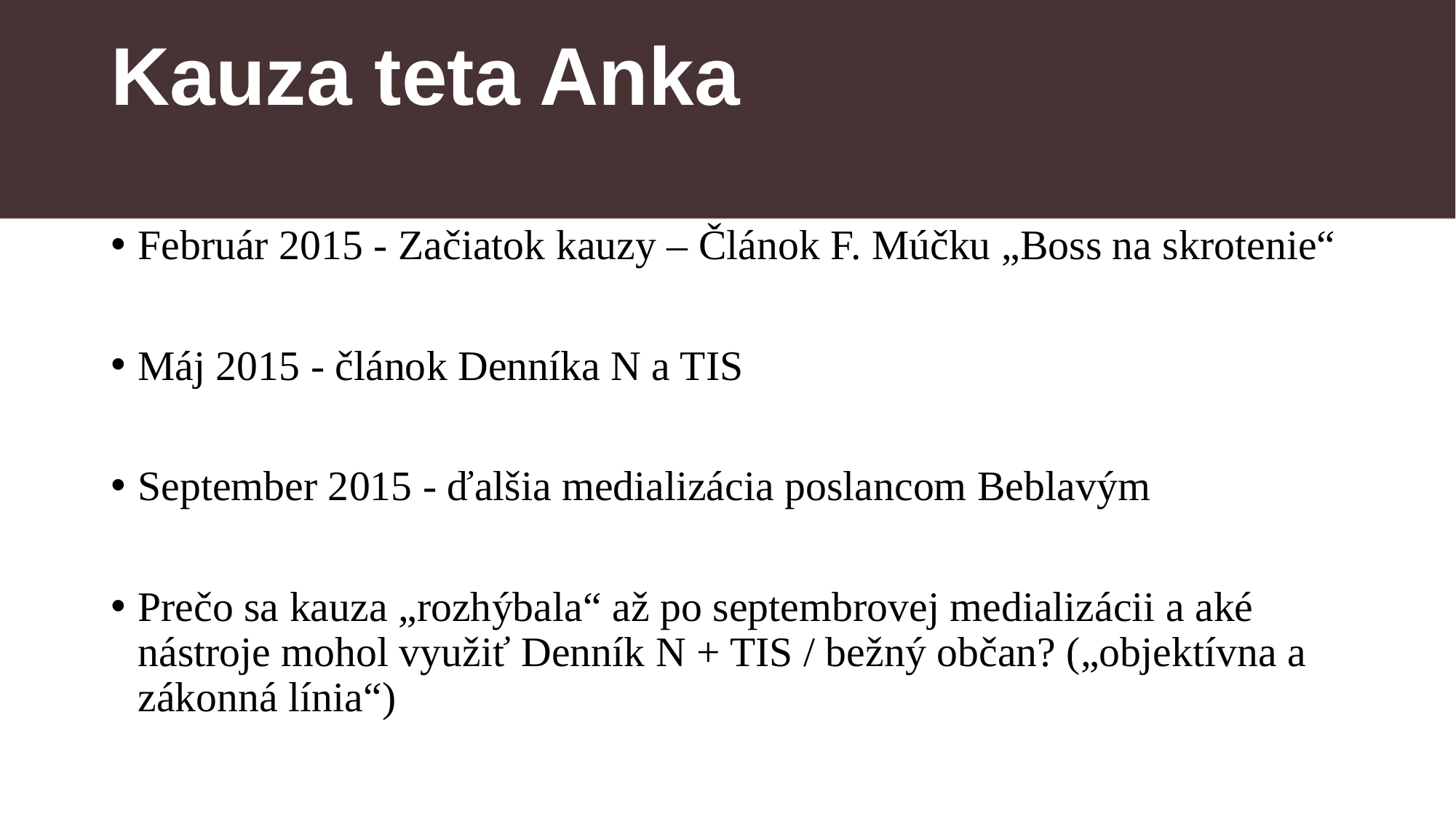

# Kauza teta Anka
Február 2015 - Začiatok kauzy – Článok F. Múčku „Boss na skrotenie“

Máj 2015 - článok Denníka N a TIS

September 2015 - ďalšia medializácia poslancom Beblavým

Prečo sa kauza „rozhýbala“ až po septembrovej medializácii a aké nástroje mohol využiť Denník N + TIS / bežný občan? („objektívna a zákonná línia“)